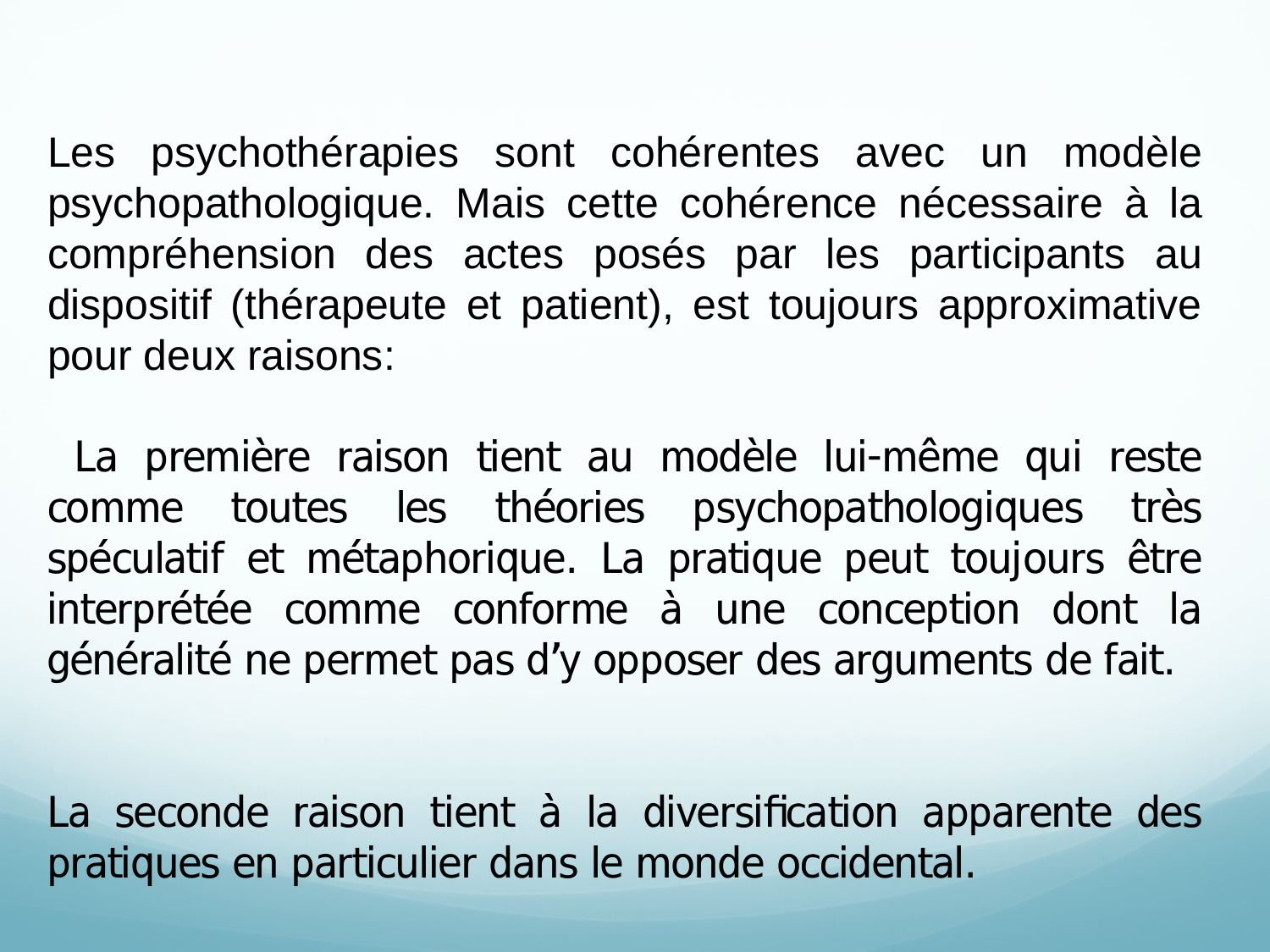

Les psychothérapies sont cohérentes avec un modèle psychopathologique. Mais cette cohérence nécessaire à la compréhension des actes posés par les participants au dispositif (thérapeute et patient), est toujours approximative pour deux raisons:

 La première raison tient au modèle lui-même qui reste comme toutes les théories psychopathologiques très spéculatif et métaphorique. La pratique peut toujours être interprétée comme conforme à une conception dont la généralité ne permet pas d’y opposer des arguments de fait.

La seconde raison tient à la diversification apparente des pratiques en particulier dans le monde occidental.